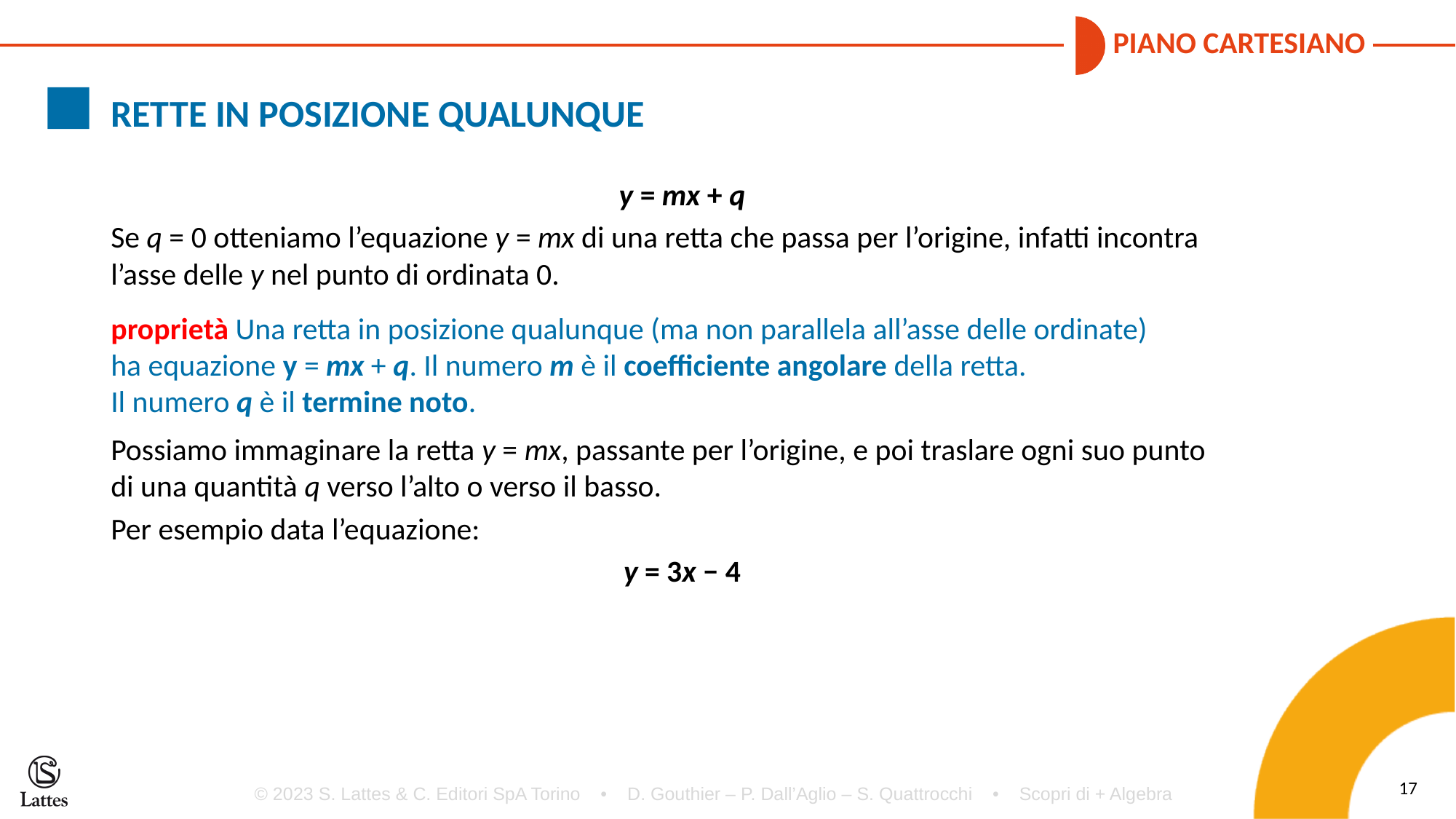

RETTE IN POSIZIONE QUALUNQUE
y = mx + q
Se q = 0 otteniamo l’equazione y = mx di una retta che passa per l’origine, infatti incontra l’asse delle y nel punto di ordinata 0.
proprietà Una retta in posizione qualunque (ma non parallela all’asse delle ordinate)
ha equazione y = mx + q. Il numero m è il coefficiente angolare della retta.
Il numero q è il termine noto.
Possiamo immaginare la retta y = mx, passante per l’origine, e poi traslare ogni suo punto
di una quantità q verso l’alto o verso il basso.
Per esempio data l’equazione:
y = 3x − 4